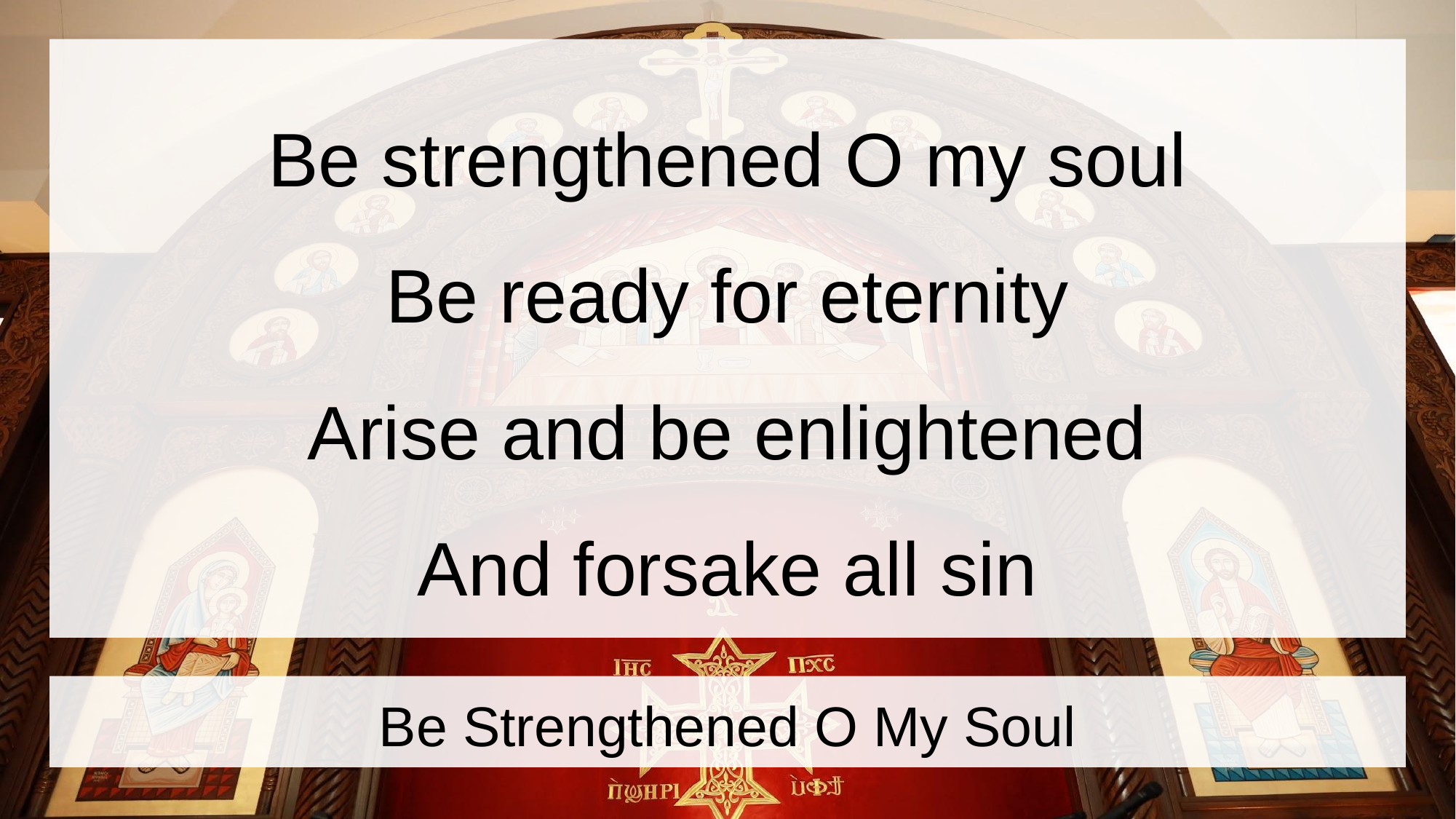

Be strengthened O my soul
Be ready for eternity
Arise and be enlightened
And forsake all sin
# Be Strengthened O My Soul